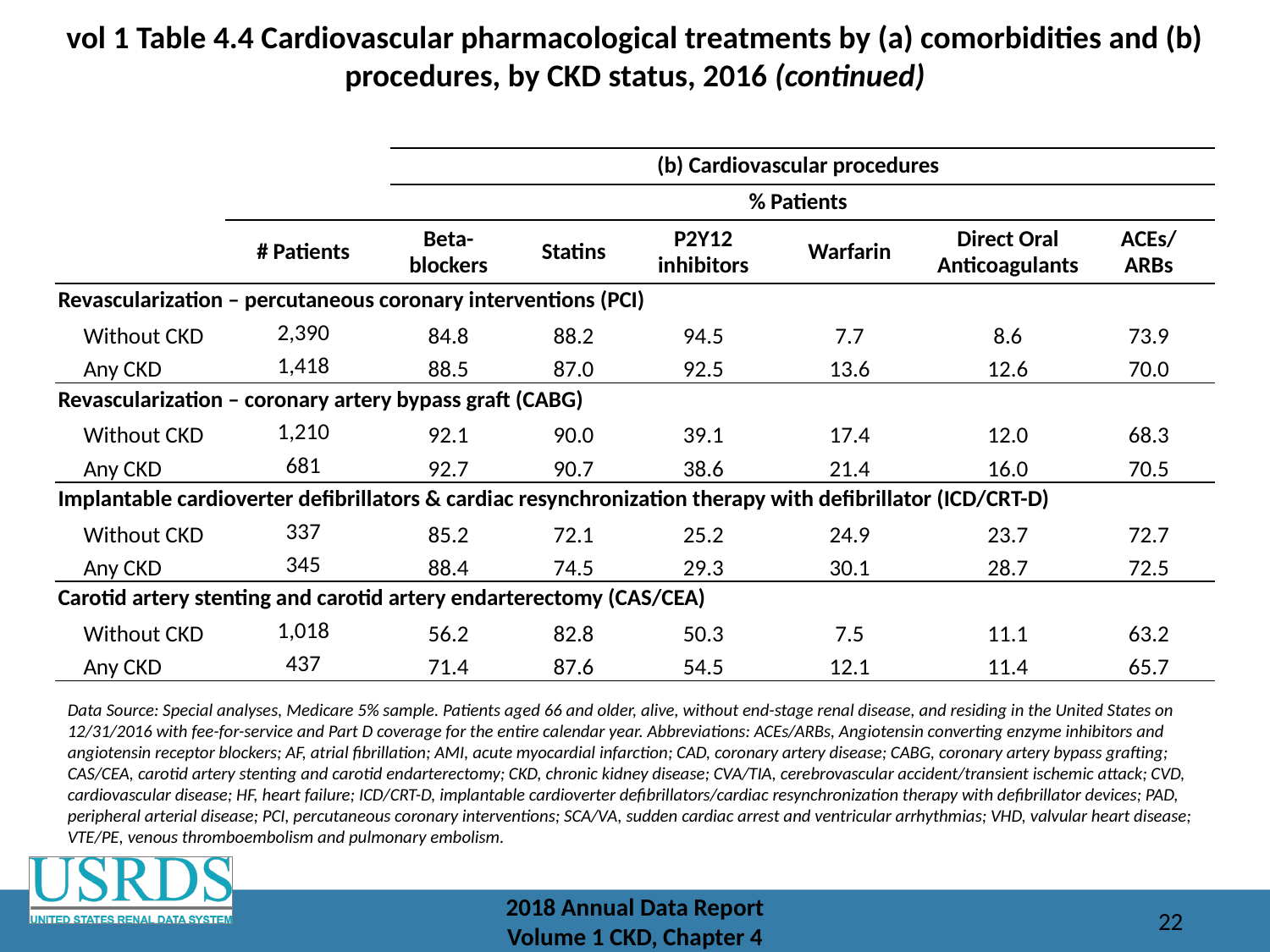

# vol 1 Table 4.4 Cardiovascular pharmacological treatments by (a) comorbidities and (b) procedures, by CKD status, 2016 (continued)
|  |  | (b) Cardiovascular procedures |  |  |  |  |  |
| --- | --- | --- | --- | --- | --- | --- | --- |
|  |  | % Patients |  |  |  |  |  |
|  | # Patients | Beta- blockers | Statins | P2Y12 inhibitors | Warfarin | Direct Oral Anticoagulants | ACEs/ ARBs |
| Revascularization – percutaneous coronary interventions (PCI) |  |  |  |  |  |  |  |
| Without CKD | 2,390 | 84.8 | 88.2 | 94.5 | 7.7 | 8.6 | 73.9 |
| Any CKD | 1,418 | 88.5 | 87.0 | 92.5 | 13.6 | 12.6 | 70.0 |
| Revascularization – coronary artery bypass graft (CABG) |  |  |  |  |  |  |  |
| Without CKD | 1,210 | 92.1 | 90.0 | 39.1 | 17.4 | 12.0 | 68.3 |
| Any CKD | 681 | 92.7 | 90.7 | 38.6 | 21.4 | 16.0 | 70.5 |
| Implantable cardioverter defibrillators & cardiac resynchronization therapy with defibrillator (ICD/CRT-D) |  |  |  |  |  |  |  |
| Without CKD | 337 | 85.2 | 72.1 | 25.2 | 24.9 | 23.7 | 72.7 |
| Any CKD | 345 | 88.4 | 74.5 | 29.3 | 30.1 | 28.7 | 72.5 |
| Carotid artery stenting and carotid artery endarterectomy (CAS/CEA) |  |  |  |  |  |  |  |
| Without CKD | 1,018 | 56.2 | 82.8 | 50.3 | 7.5 | 11.1 | 63.2 |
| Any CKD | 437 | 71.4 | 87.6 | 54.5 | 12.1 | 11.4 | 65.7 |
Data Source: Special analyses, Medicare 5% sample. Patients aged 66 and older, alive, without end-stage renal disease, and residing in the United States on 12/31/2016 with fee-for-service and Part D coverage for the entire calendar year. Abbreviations: ACEs/ARBs, Angiotensin converting enzyme inhibitors and angiotensin receptor blockers; AF, atrial fibrillation; AMI, acute myocardial infarction; CAD, coronary artery disease; CABG, coronary artery bypass grafting; CAS/CEA, carotid artery stenting and carotid endarterectomy; CKD, chronic kidney disease; CVA/TIA, cerebrovascular accident/transient ischemic attack; CVD, cardiovascular disease; HF, heart failure; ICD/CRT-D, implantable cardioverter defibrillators/cardiac resynchronization therapy with defibrillator devices; PAD, peripheral arterial disease; PCI, percutaneous coronary interventions; SCA/VA, sudden cardiac arrest and ventricular arrhythmias; VHD, valvular heart disease; VTE/PE, venous thromboembolism and pulmonary embolism.
2018 Annual Data Report
Volume 1 CKD, Chapter 4
22